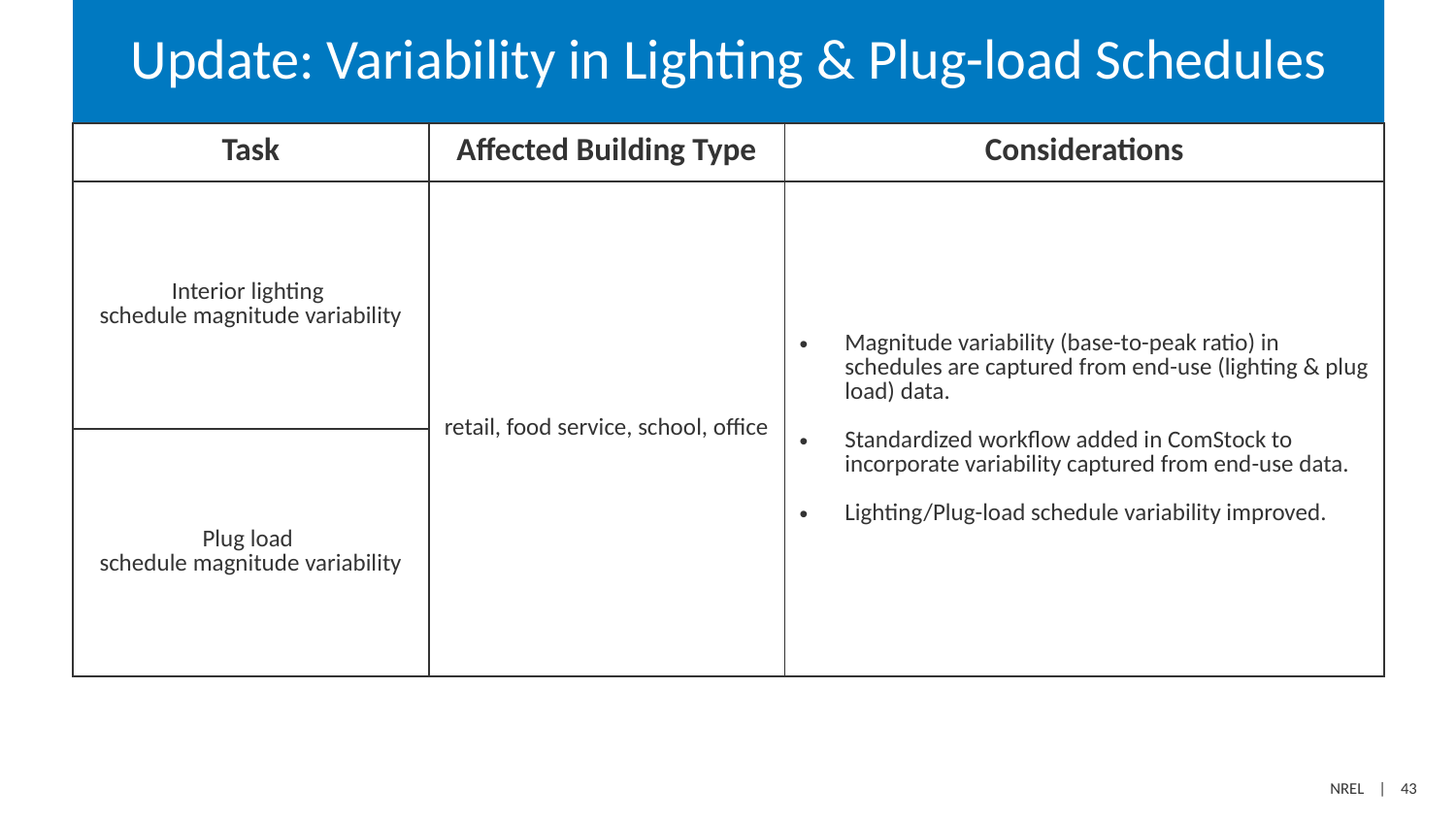

# Update: Variability in Lighting & Plug-load Schedules
| Task | Affected Building Type | Considerations |
| --- | --- | --- |
| Interior lighting schedule magnitude variability | retail, food service, school, office | Magnitude variability (base-to-peak ratio) in schedules are captured from end-use (lighting & plug load) data. Standardized workflow added in ComStock to incorporate variability captured from end-use data. Lighting/Plug-load schedule variability improved. |
| Plug load schedule magnitude variability |  |  |